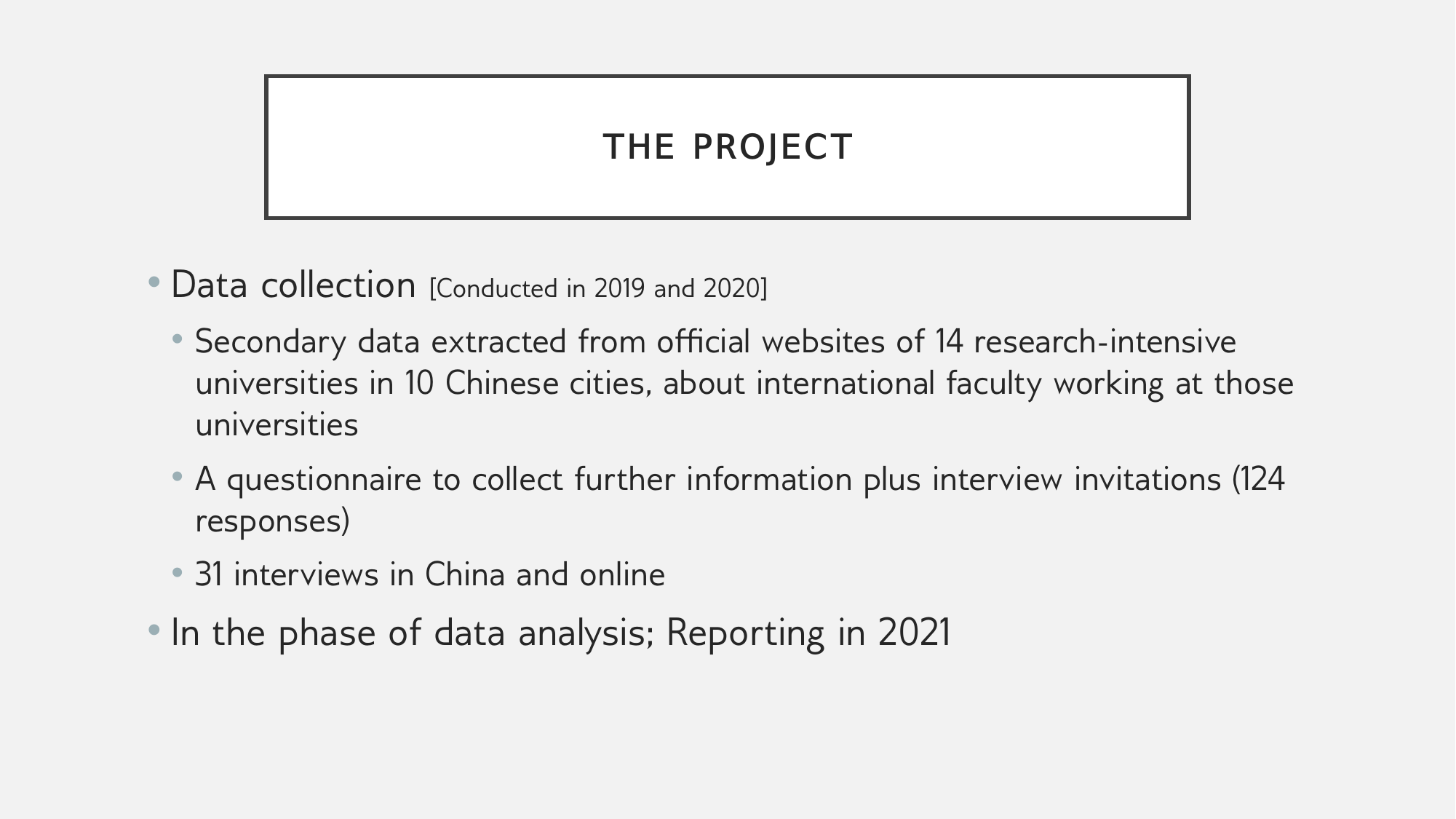

# The Project
Data collection [Conducted in 2019 and 2020]
Secondary data extracted from official websites of 14 research-intensive universities in 10 Chinese cities, about international faculty working at those universities
A questionnaire to collect further information plus interview invitations (124 responses)
31 interviews in China and online
In the phase of data analysis; Reporting in 2021